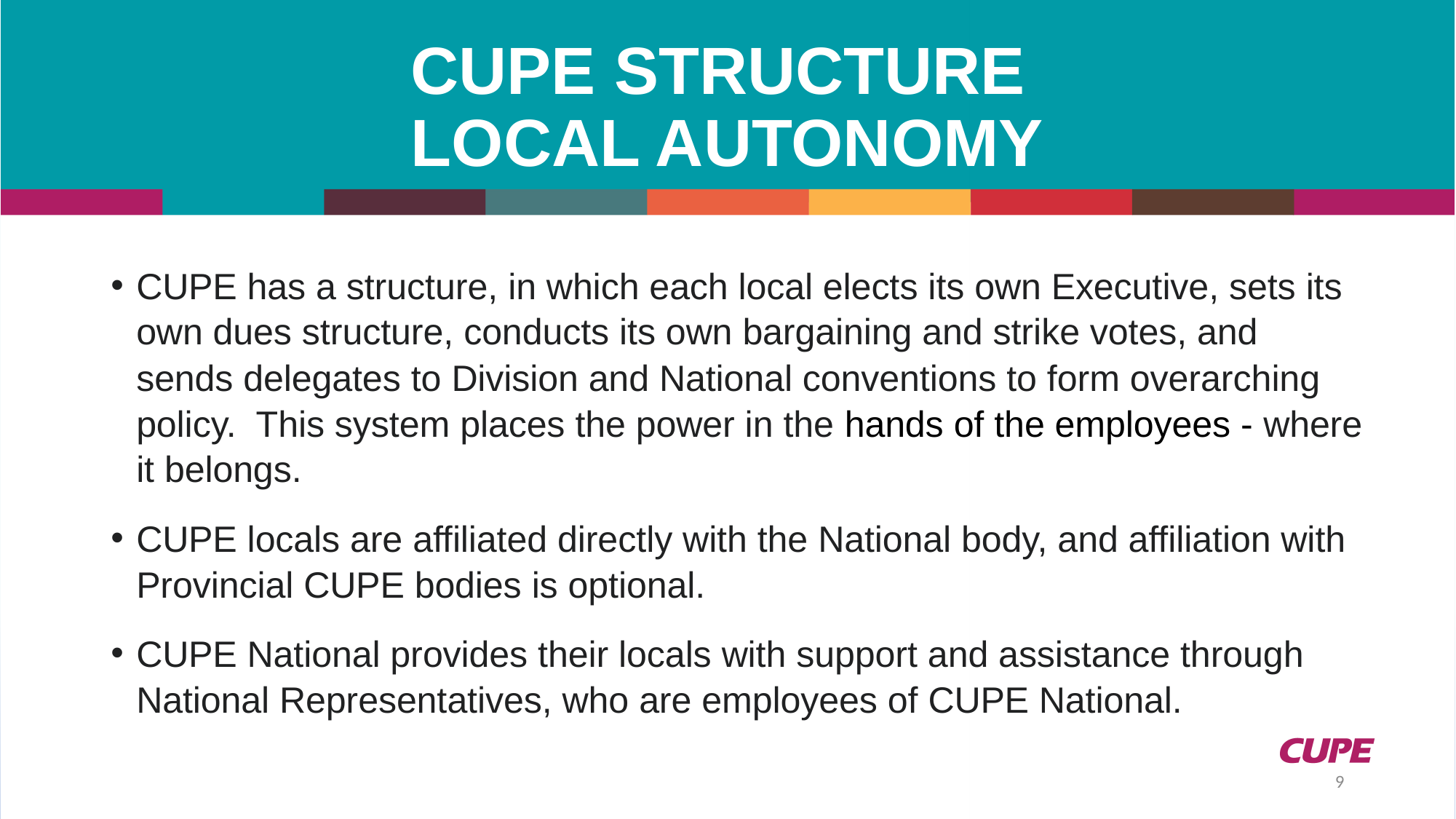

# CUPE STRUCTURE LOCAL AUTONOMY
CUPE has a structure, in which each local elects its own Executive, sets its own dues structure, conducts its own bargaining and strike votes, and sends delegates to Division and National conventions to form overarching policy.  This system places the power in the hands of the employees - where it belongs.
CUPE locals are affiliated directly with the National body, and affiliation with Provincial CUPE bodies is optional.
CUPE National provides their locals with support and assistance through National Representatives, who are employees of CUPE National.
9